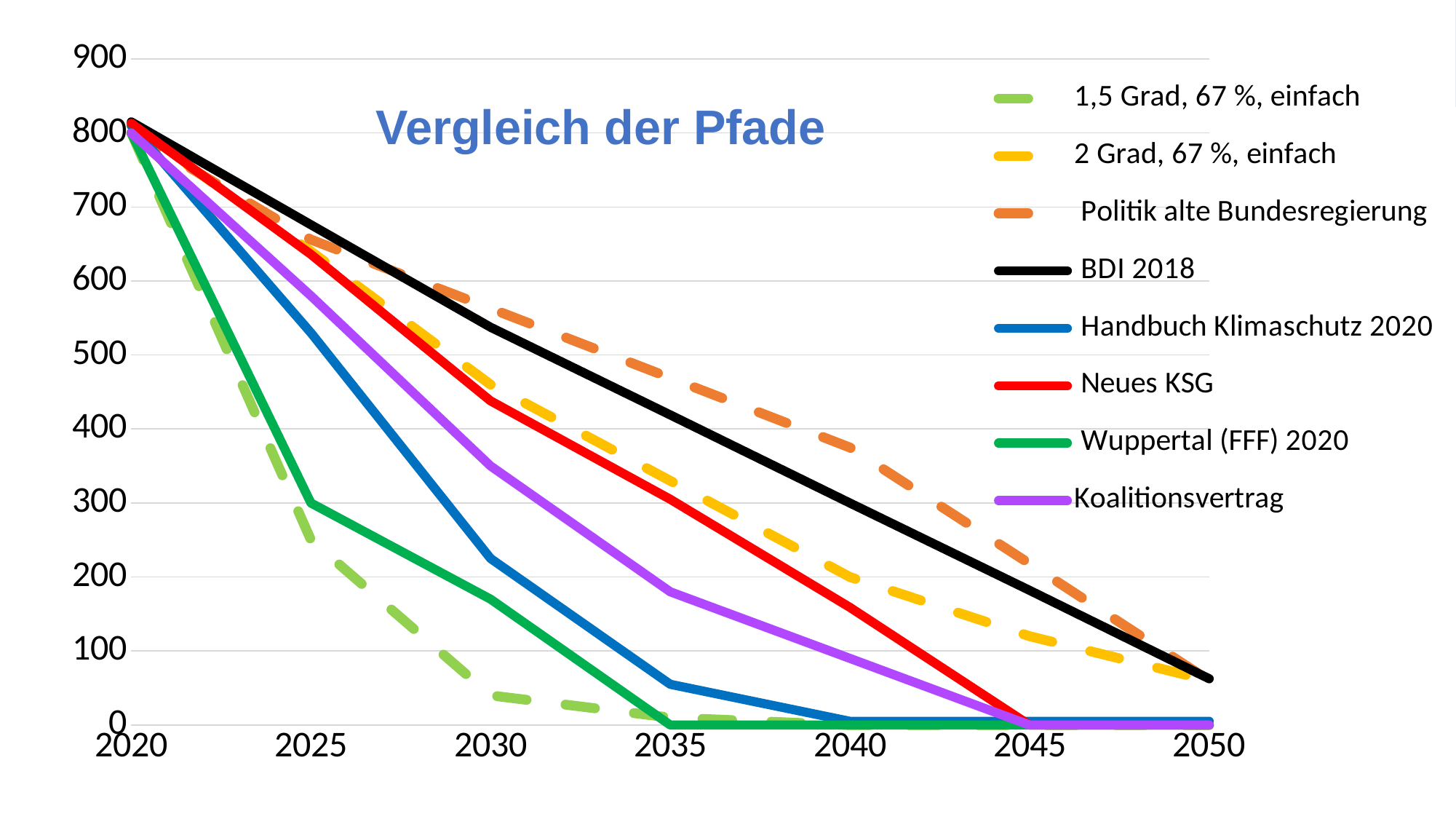

### Chart

| Category | 1,5 Grad, 67 %, einfach | 2 Grad, 67 %, einfach |  Politik alte Bundesregierung |  BDI 2018  |  Handbuch Klimaschutz 2020 |  Neues KSG |  Wuppertal (FFF) 2020 | Koalitionsvertrag |
|---|---|---|---|---|---|---|---|---|
| 2020 | 800.0 | 810.0 | 800.0 | 815.0 | 810.0 | 813.0 | 800.0 | 800.0 |
| 2025 | 250.0 | 640.0 | 656.0 | 676.0 | 530.0 | 636.0 | 300.0 | 580.0 |
| 2030 | 40.0 | 460.0 | 563.0 | 537.5 | 225.0 | 438.0 | 170.0 | 350.0 |
| 2035 | 10.0 | 330.0 | 469.0 | 419.0 | 55.0 | 305.0 | 0.0 | 180.0 |
| 2040 | 0.0 | 200.0 | 375.0 | 300.0 | 5.0 | 159.0 | 0.0 | 90.0 |
| 2045 | 0.0 | 120.0 | 218.0 | 182.0 | 5.0 | 0.0 | 0.0 | 0.0 |
| 2050 | 0.0 | 60.0 | 60.0 | 62.5 | 5.0 | 0.0 | 0.0 | 0.0 |
Vergleich der Pfade